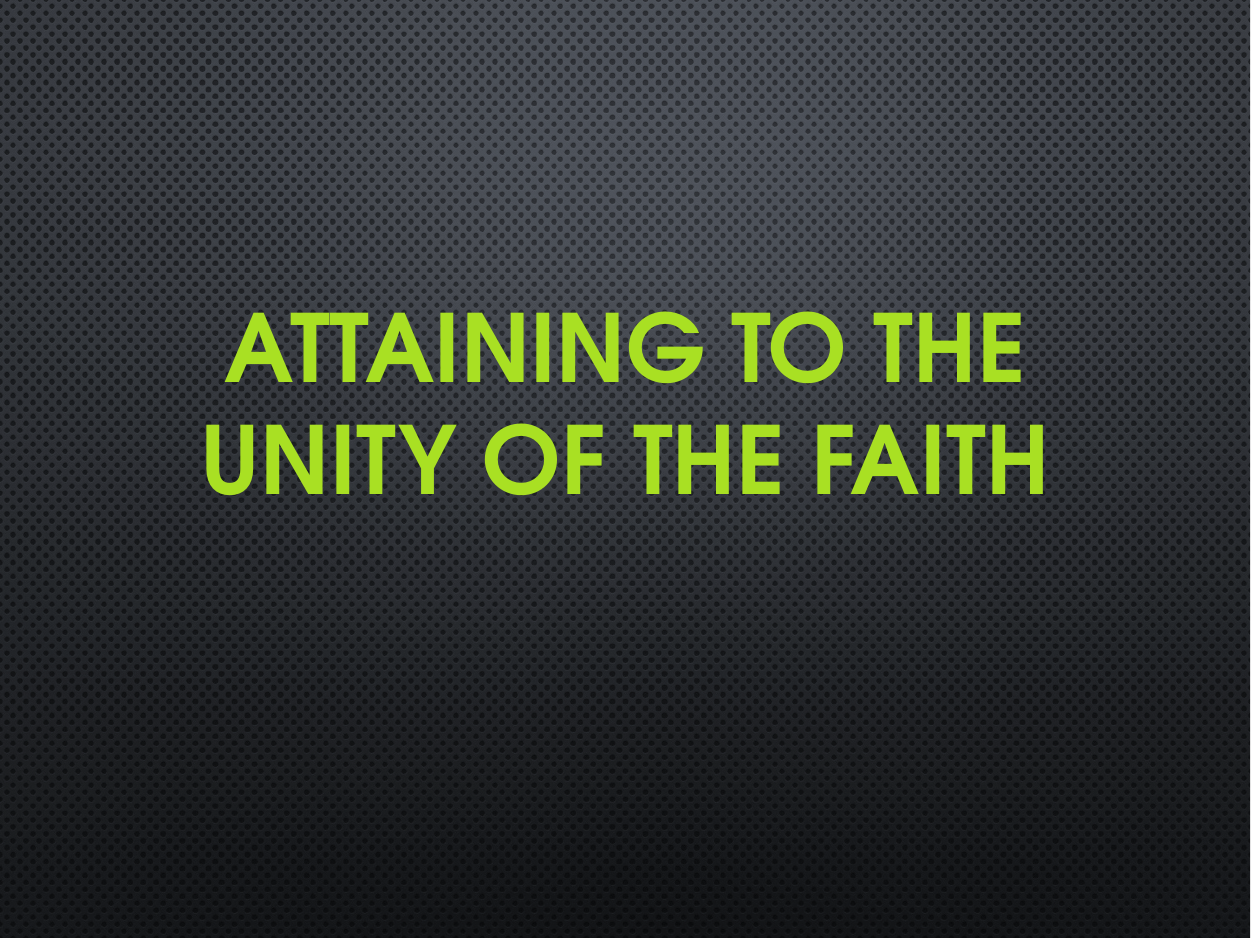

# Attaining to the Unity of the Faith